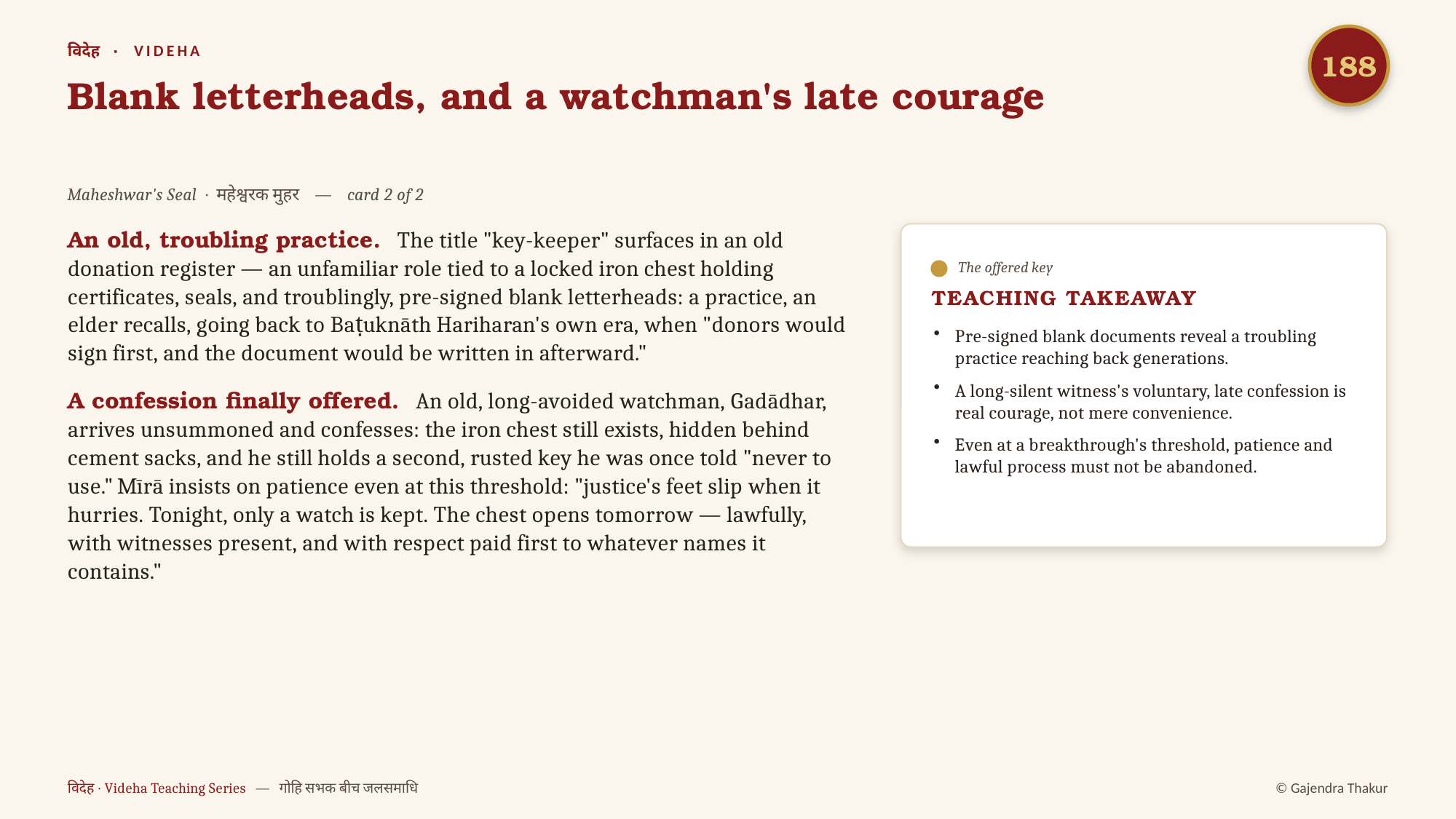

188
विदेह  ·  VIDEHA
Blank letterheads, and a watchman's late courage
Maheshwar's Seal  ·  महेश्वरक मुहर    —    card 2 of 2
An old, troubling practice.  The title "key-keeper" surfaces in an old donation register — an unfamiliar role tied to a locked iron chest holding certificates, seals, and troublingly, pre-signed blank letterheads: a practice, an elder recalls, going back to Baṭuknāth Hariharan's own era, when "donors would sign first, and the document would be written in afterward."
A confession finally offered.  An old, long-avoided watchman, Gadādhar, arrives unsummoned and confesses: the iron chest still exists, hidden behind cement sacks, and he still holds a second, rusted key he was once told "never to use." Mīrā insists on patience even at this threshold: "justice's feet slip when it hurries. Tonight, only a watch is kept. The chest opens tomorrow — lawfully, with witnesses present, and with respect paid first to whatever names it contains."

The offered key

TEACHING TAKEAWAY
Pre-signed blank documents reveal a troubling practice reaching back generations.
A long-silent witness's voluntary, late confession is real courage, not mere convenience.
Even at a breakthrough's threshold, patience and lawful process must not be abandoned.
विदेह · Videha Teaching Series   —   गोहि सभक बीच जलसमाधि
© Gajendra Thakur